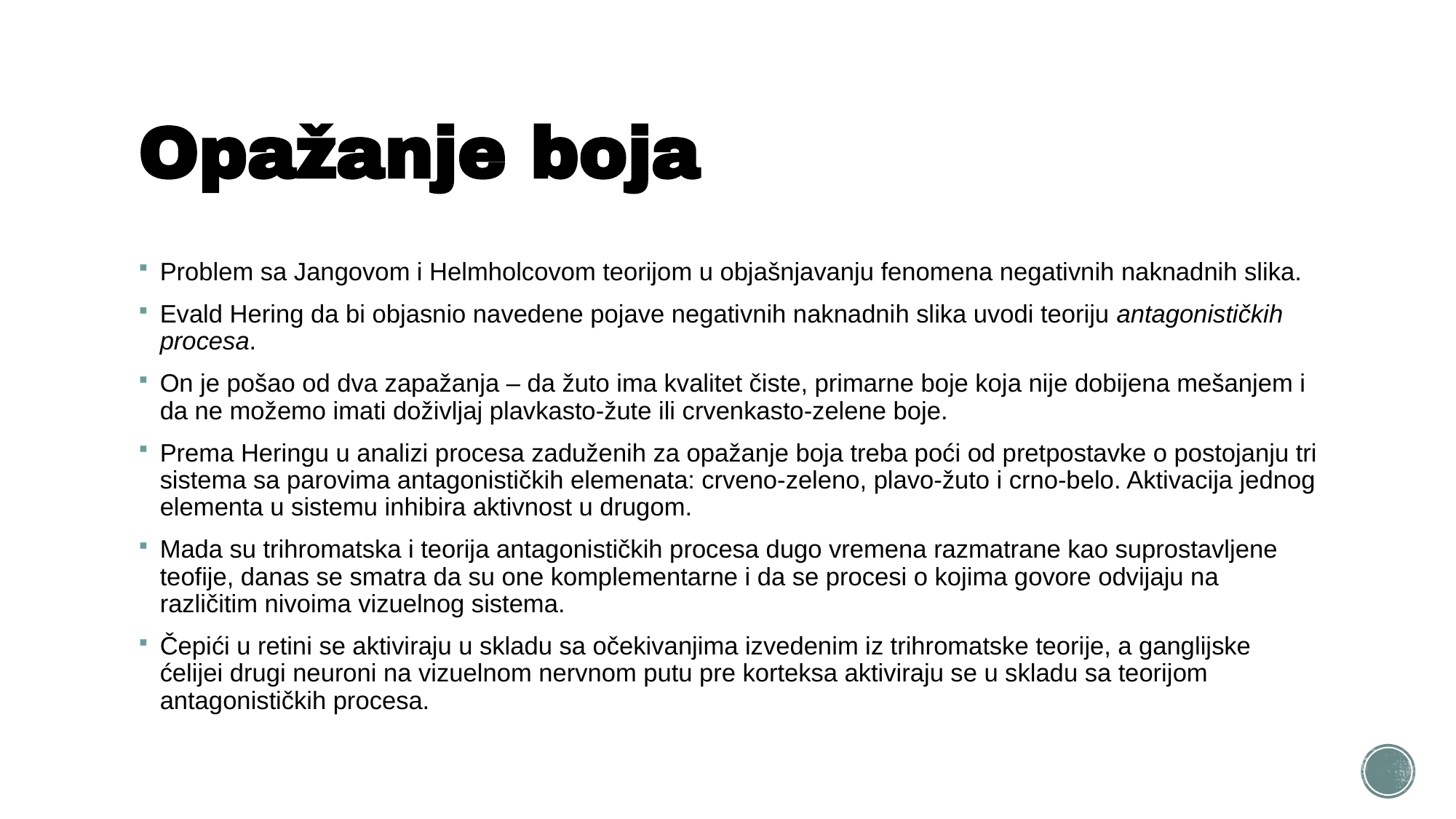

# Opažanje boja
Problem sa Jangovom i Helmholcovom teorijom u objašnjavanju fenomena negativnih naknadnih slika.
Evald Hering da bi objasnio navedene pojave negativnih naknadnih slika uvodi teoriju antagonističkih procesa.
On je pošao od dva zapažanja – da žuto ima kvalitet čiste, primarne boje koja nije dobijena mešanjem i da ne možemo imati doživljaj plavkasto-žute ili crvenkasto-zelene boje.
Prema Heringu u analizi procesa zaduženih za opažanje boja treba poći od pretpostavke o postojanju tri sistema sa parovima antagonističkih elemenata: crveno-zeleno, plavo-žuto i crno-belo. Aktivacija jednog elementa u sistemu inhibira aktivnost u drugom.
Mada su trihromatska i teorija antagonističkih procesa dugo vremena razmatrane kao suprostavljene teofije, danas se smatra da su one komplementarne i da se procesi o kojima govore odvijaju na različitim nivoima vizuelnog sistema.
Čepići u retini se aktiviraju u skladu sa očekivanjima izvedenim iz trihromatske teorije, a ganglijske ćelijei drugi neuroni na vizuelnom nervnom putu pre korteksa aktiviraju se u skladu sa teorijom antagonističkih procesa.